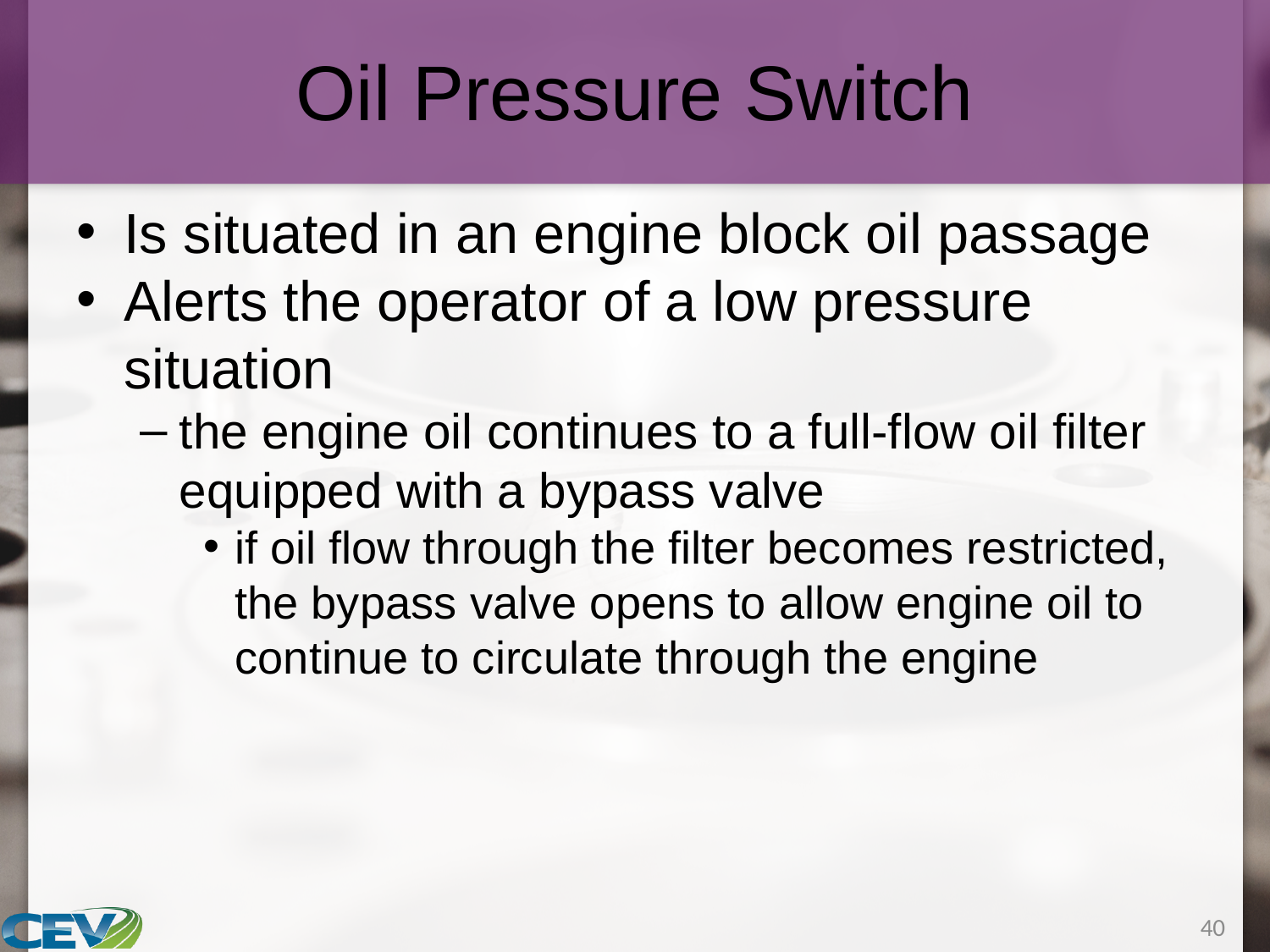

# Oil Pressure Switch
Is situated in an engine block oil passage
Alerts the operator of a low pressure situation
the engine oil continues to a full-flow oil filter equipped with a bypass valve
if oil flow through the filter becomes restricted, the bypass valve opens to allow engine oil to continue to circulate through the engine

40